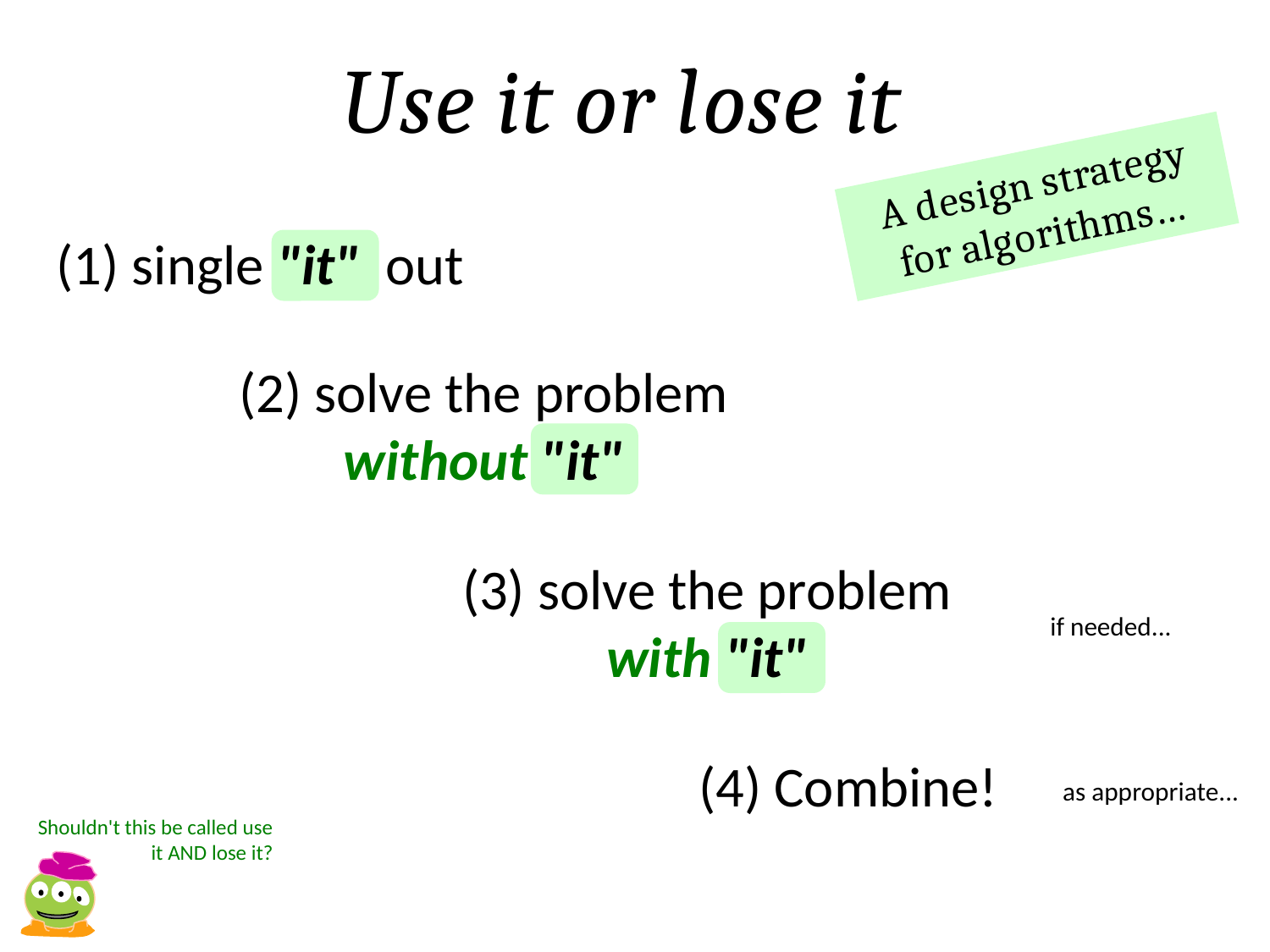

Use it or lose it
A design strategy for algorithms…
(1) single "it"  out

(2) solve the problem without "it"

(3) solve the problem with "it"
if needed...

(4) Combine!
as appropriate...
Shouldn't this be called use it AND lose it?